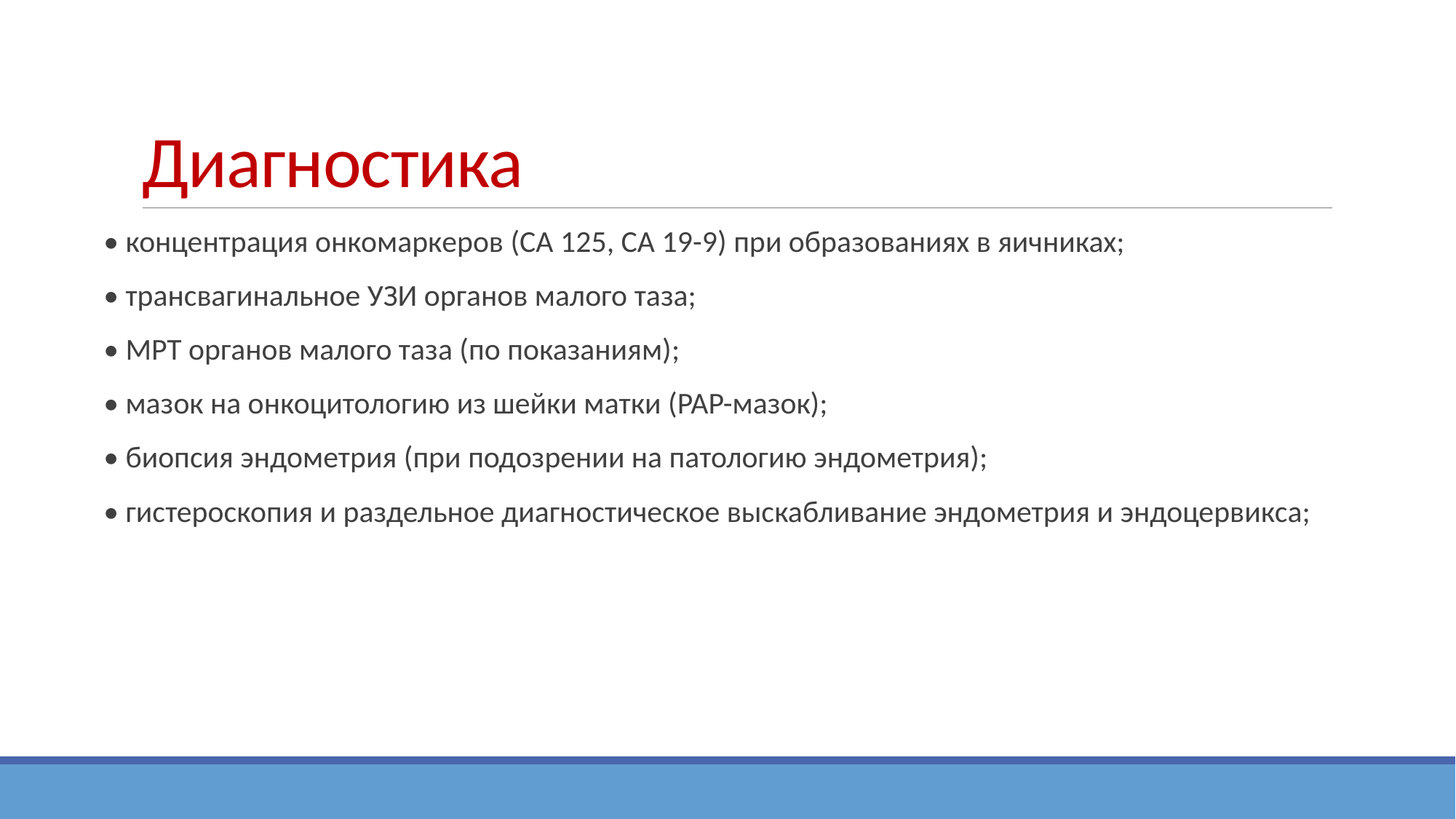

# Диагностика
• концентрация онкомаркеров (СА 125, СА 19-9) при образованиях в яичниках;
• трансвагинальное УЗИ органов малого таза;
• МРТ органов малого таза (по показаниям);
• мазок на онкоцитологию из шейки матки (PAP-мазок);
• биопсия эндометрия (при подозрении на патологию эндометрия);
• гистероскопия и раздельное диагностическое выскабливание эндометрия и эндоцервикса;